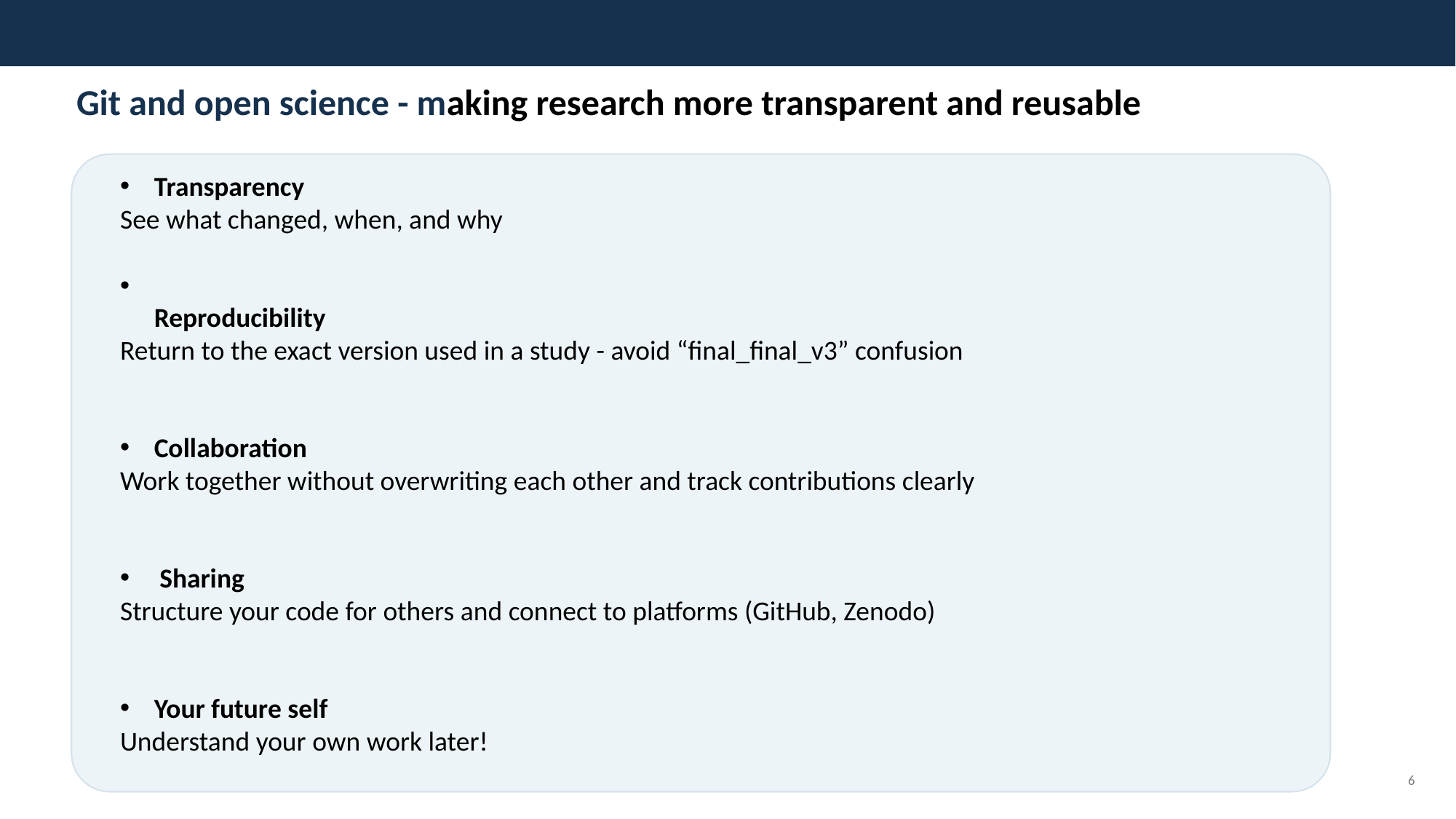

# Git and open science - making research more transparent and reusable

Transparency
See what changed, when, and why
•
Reproducibility
Return to the exact version used in a study - avoid “final_final_v3” confusion

Collaboration
Work together without overwriting each other and track contributions clearly

Sharing
Structure your code for others and connect to platforms (GitHub, Zenodo)

Your future self
Understand your own work later!
6